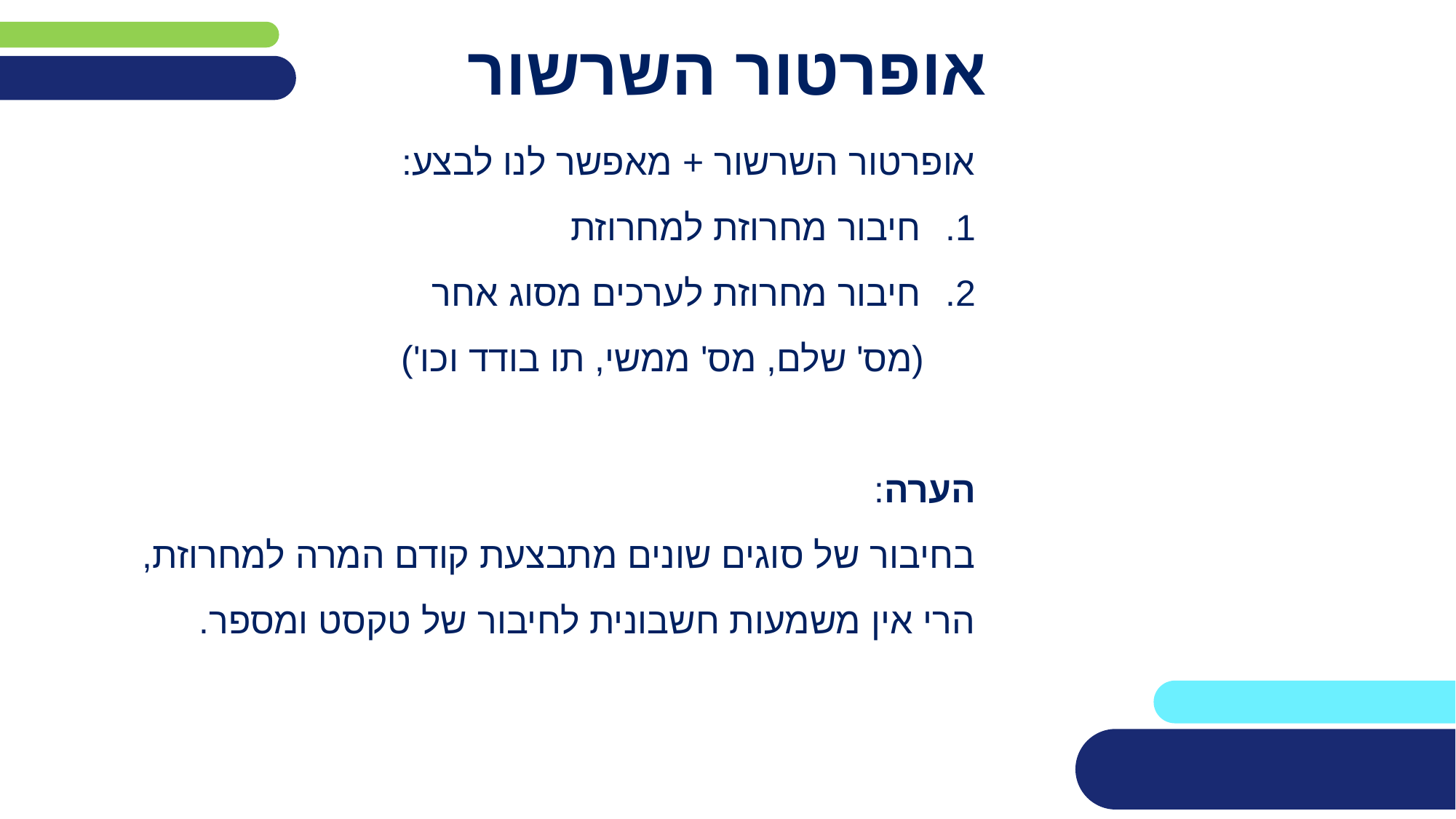

# אופרטור השרשור
אופרטור השרשור + מאפשר לנו לבצע:
חיבור מחרוזת למחרוזת
חיבור מחרוזת לערכים מסוג אחר
     (מס' שלם, מס' ממשי, תו בודד וכו')

הערה:
בחיבור של סוגים שונים מתבצעת קודם המרה למחרוזת,
הרי אין משמעות חשבונית לחיבור של טקסט ומספר.